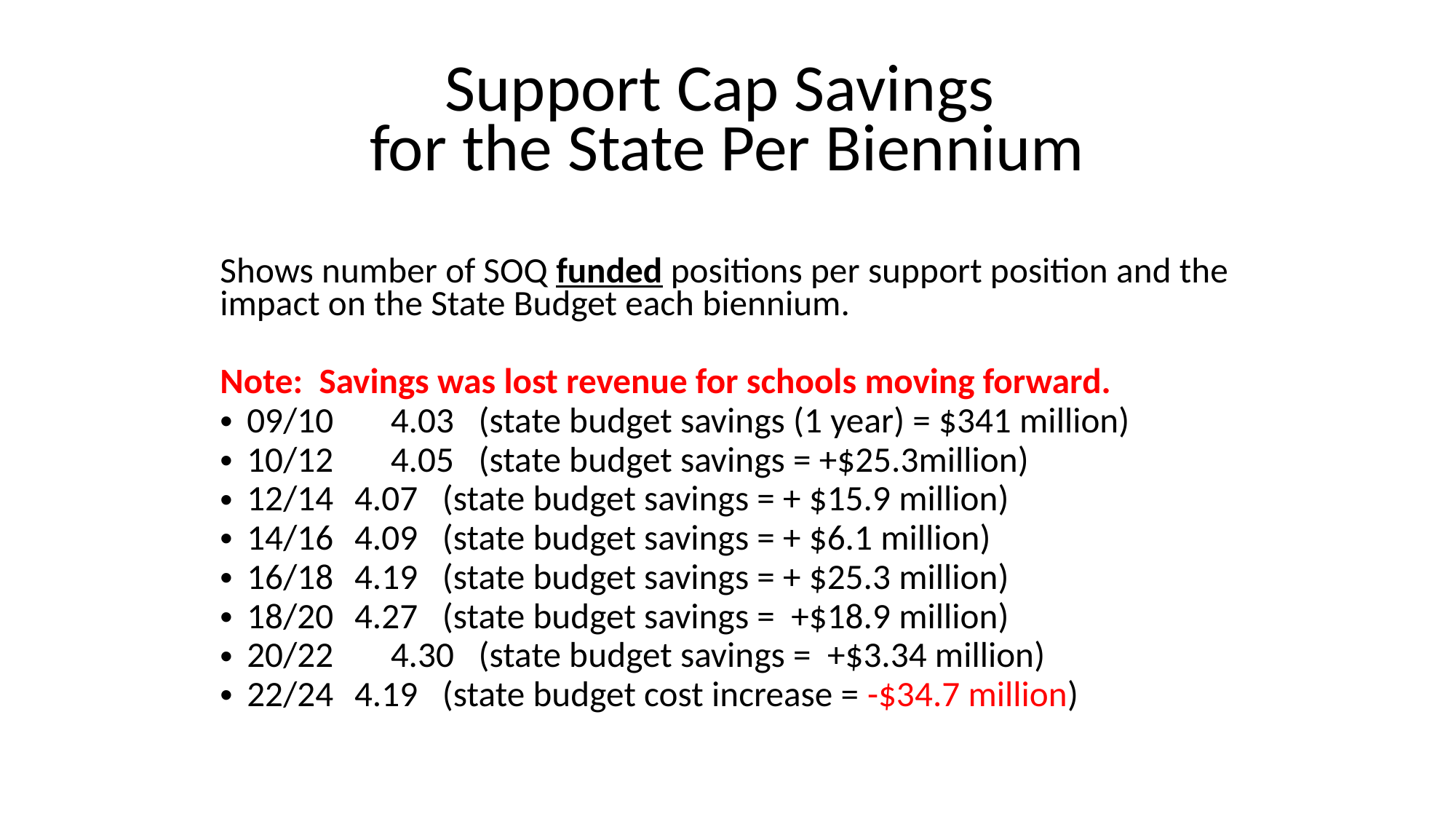

# Support Cap Savings for the State Per Biennium

Shows number of SOQ funded positions per support position and the impact on the State Budget each biennium.

Note:  Savings was lost revenue for schools moving forward.
09/10       4.03   (state budget savings (1 year) = $341 million)
10/12       4.05   (state budget savings = +$25.3million)
12/14 	 4.07   (state budget savings = + $15.9 million)
14/16	 4.09   (state budget savings = + $6.1 million)
16/18 	 4.19   (state budget savings = + $25.3 million)
18/20	 4.27   (state budget savings =  +$18.9 million)
20/22       4.30   (state budget savings =  +$3.34 million)
22/24	 4.19   (state budget cost increase = -$34.7 million)